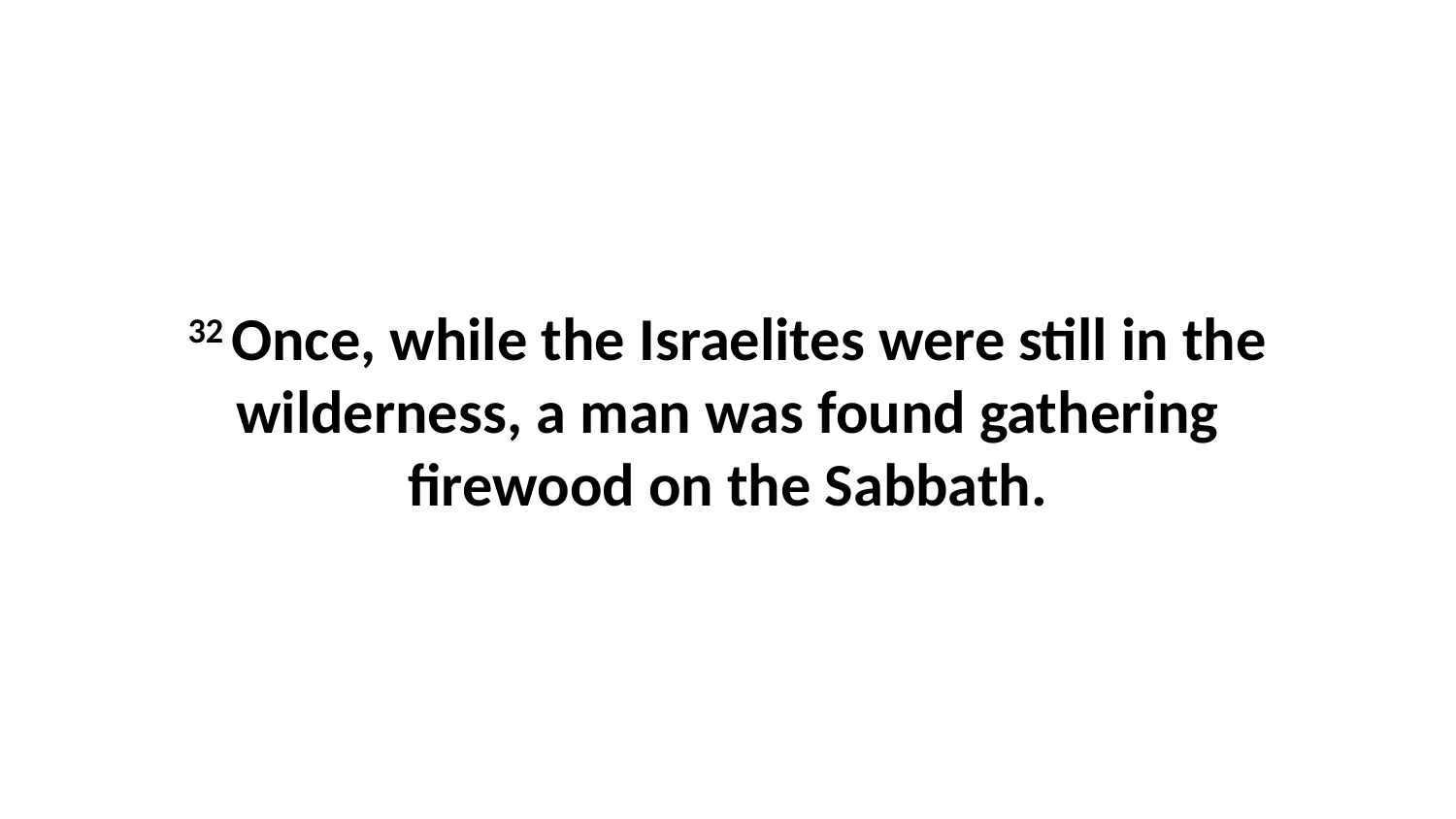

32 Once, while the Israelites were still in the wilderness, a man was found gathering firewood on the Sabbath.